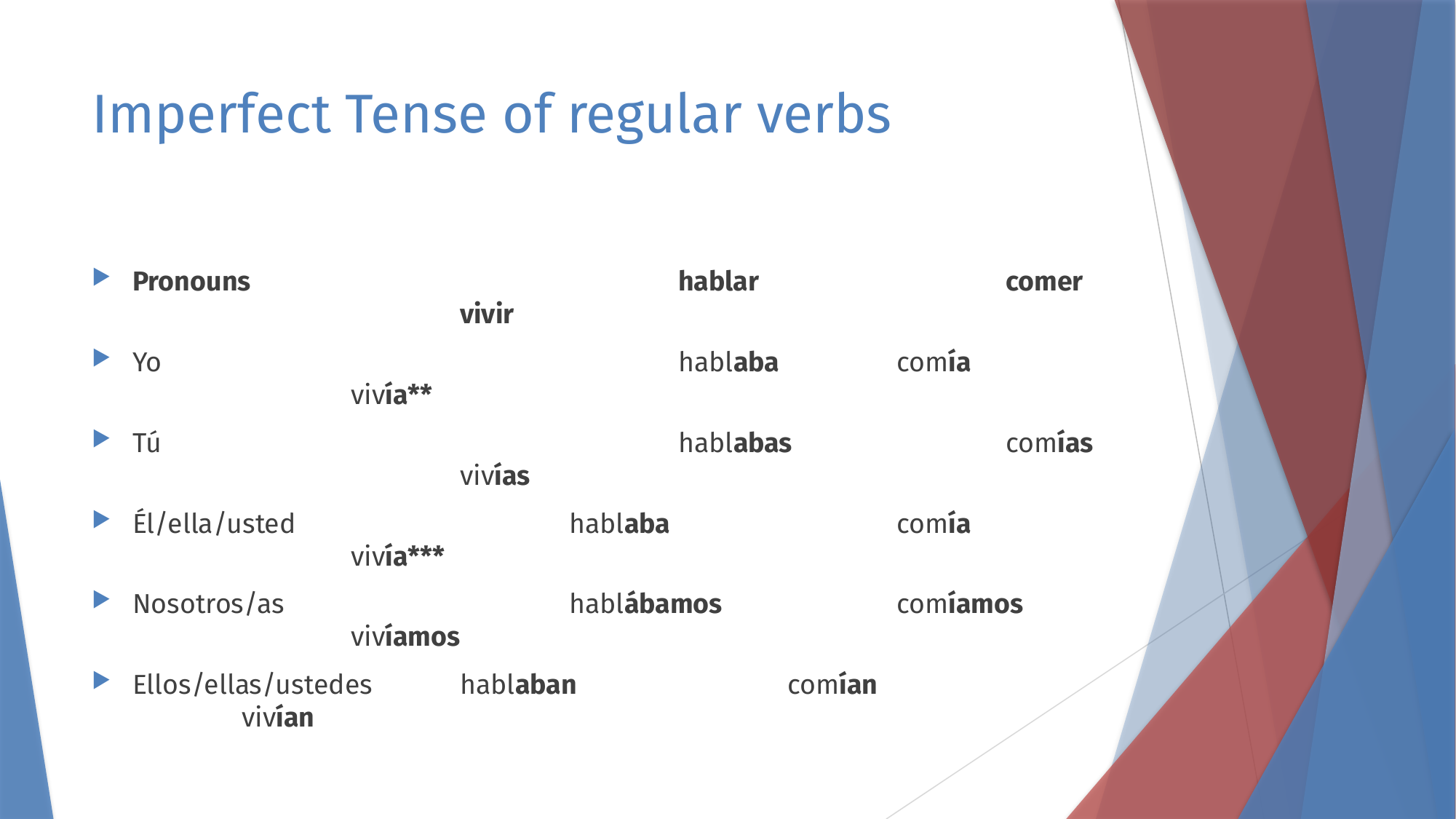

# Imperfect Tense of regular verbs
Pronouns				hablar	      		comer			vivir
Yo					hablaba	       	comía			vivía**
Tú					hablabas		comías			vivías
Él/ella/usted			hablaba			comía			vivía***
Nosotros/as			hablábamos		comíamos		vivíamos
Ellos/ellas/ustedes	hablaban		comían			vivían